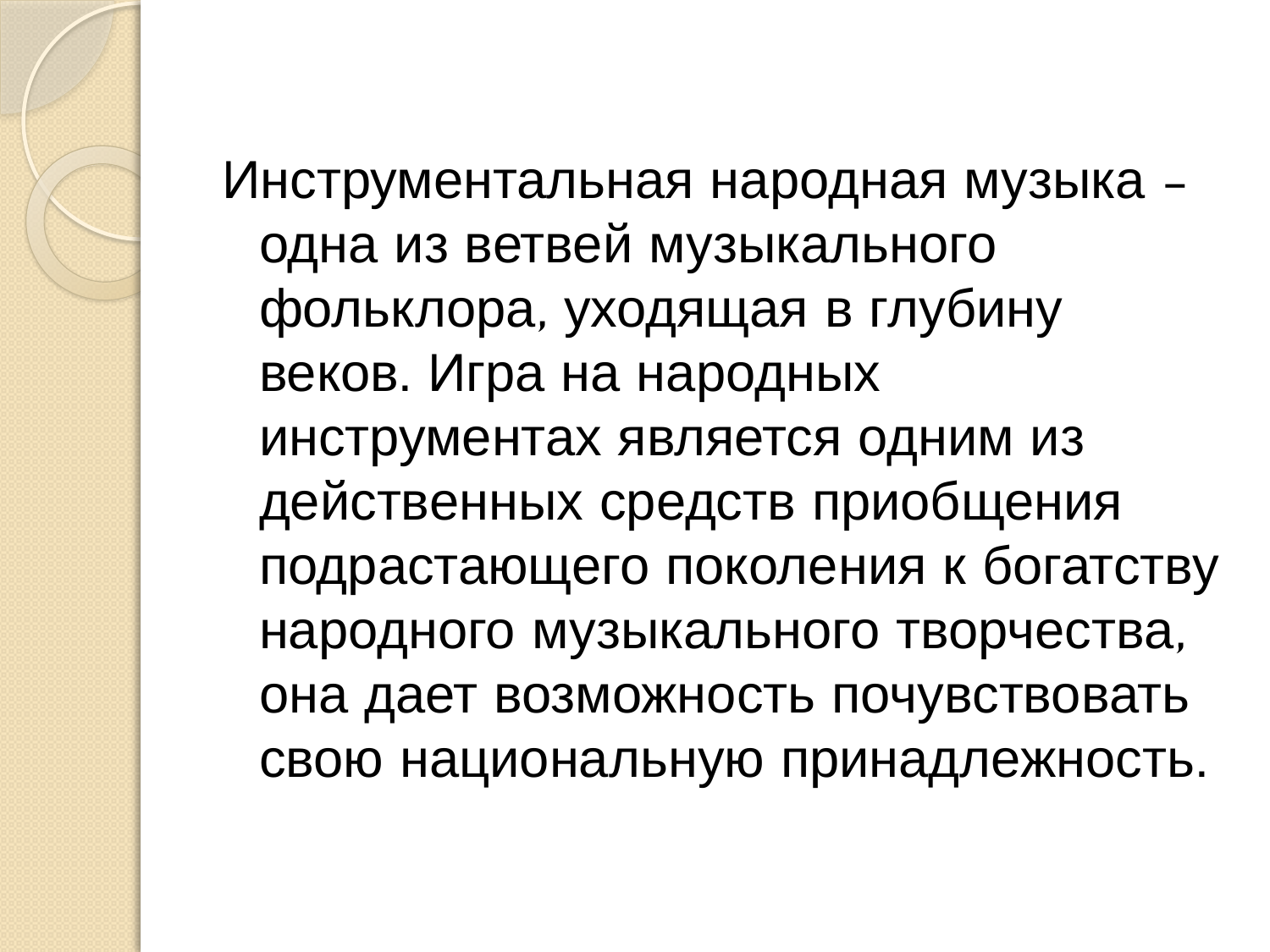

#
Инструментальная народная музыка – одна из ветвей музыкального фольклора, уходящая в глубину веков. Игра на народных инструментах является одним из действенных средств приобщения подрастающего поколения к богатству народного музыкального творчества, она дает возможность почувствовать свою национальную принадлежность.